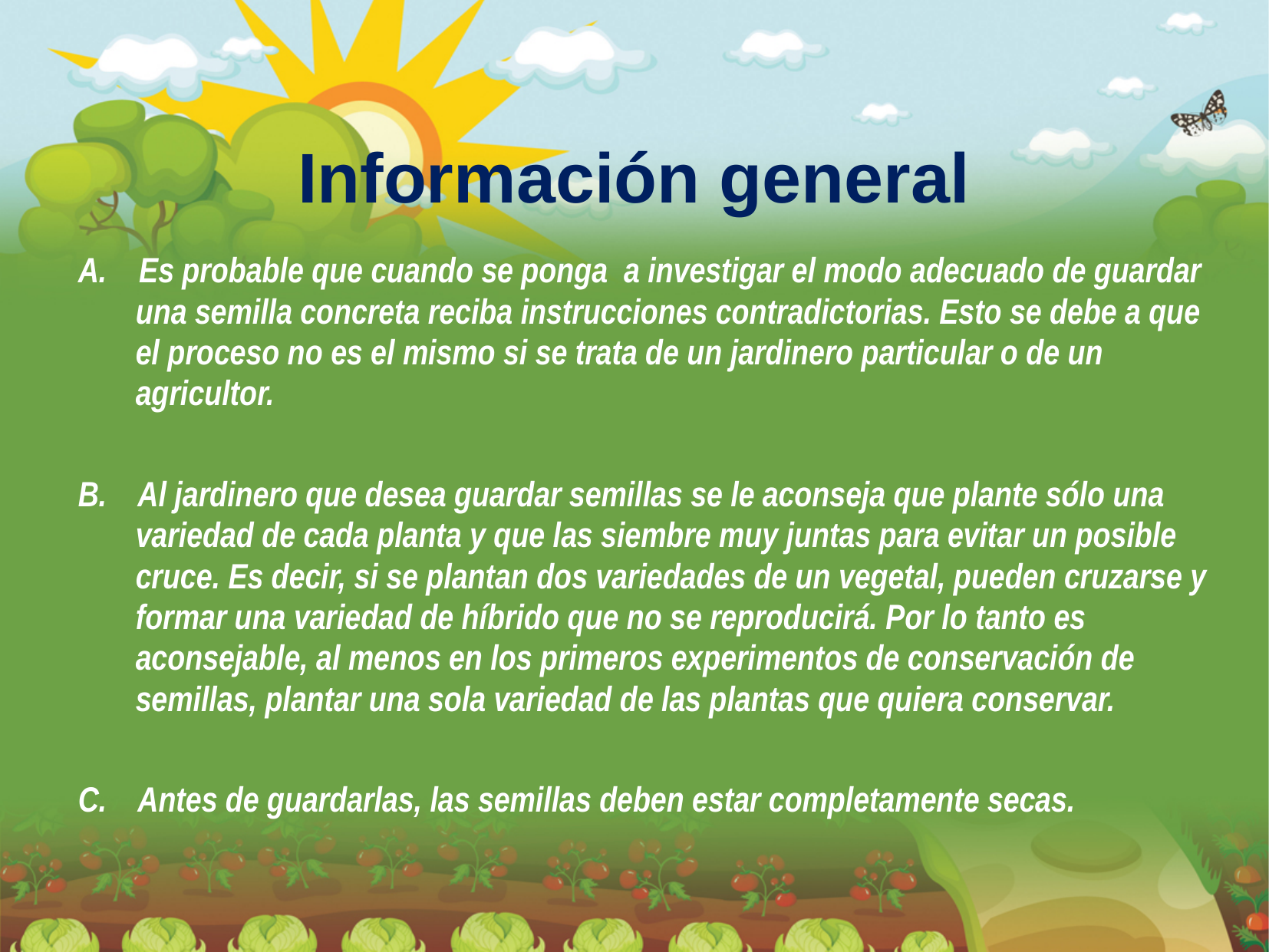

Información general
A.    Es probable que cuando se ponga  a investigar el modo adecuado de guardar una semilla concreta reciba instrucciones contradictorias. Esto se debe a que el proceso no es el mismo si se trata de un jardinero particular o de un agricultor.

B.    Al jardinero que desea guardar semillas se le aconseja que plante sólo una variedad de cada planta y que las siembre muy juntas para evitar un posible cruce. Es decir, si se plantan dos variedades de un vegetal, pueden cruzarse y formar una variedad de híbrido que no se reproducirá. Por lo tanto es aconsejable, al menos en los primeros experimentos de conservación de semillas, plantar una sola variedad de las plantas que quiera conservar.

C.    Antes de guardarlas, las semillas deben estar completamente secas.